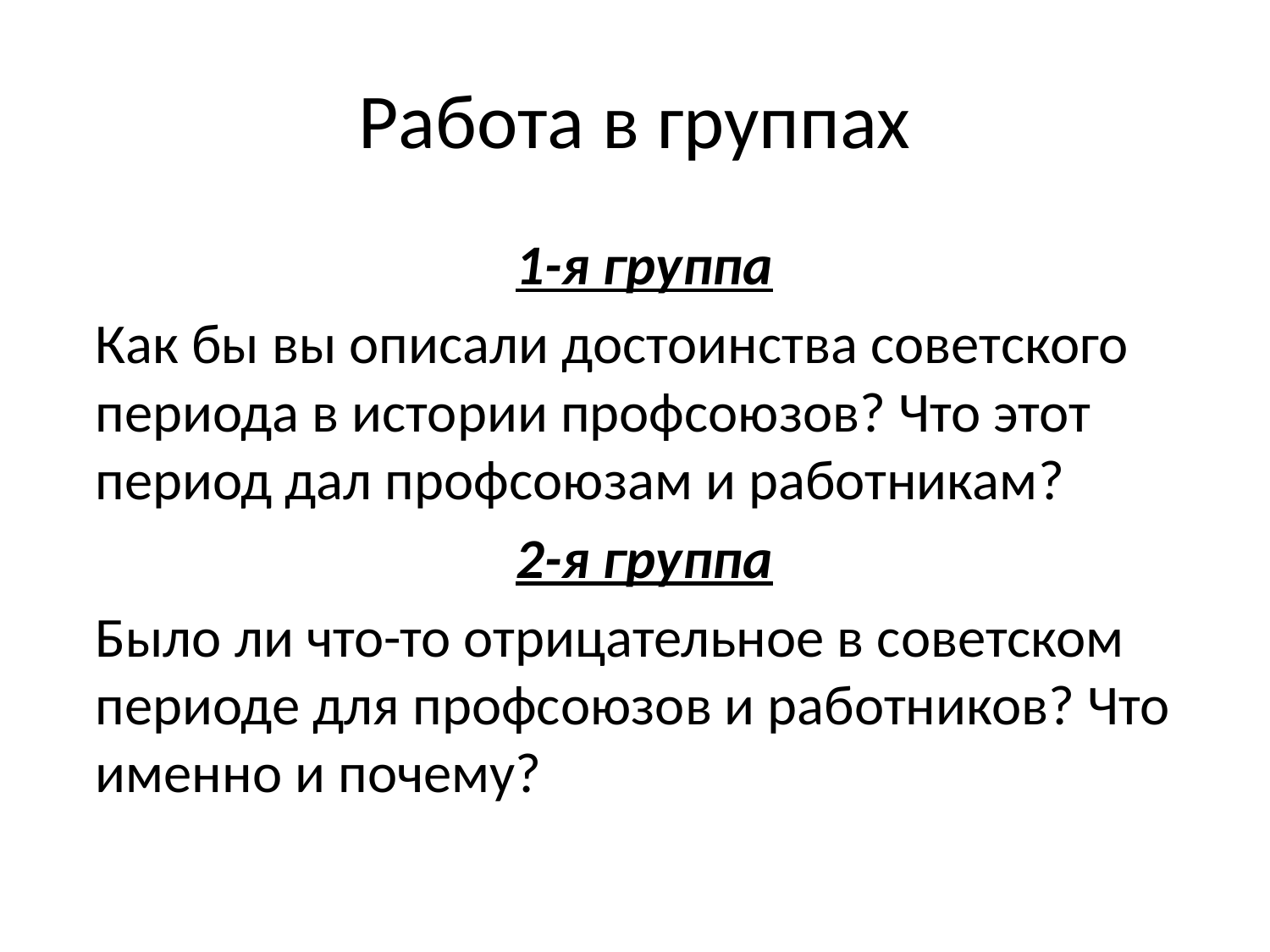

# Работа в группах
1-я группа
Как бы вы описали достоинства советского периода в истории профсоюзов? Что этот период дал профсоюзам и работникам?
2-я группа
Было ли что-то отрицательное в советском периоде для профсоюзов и работников? Что именно и почему?